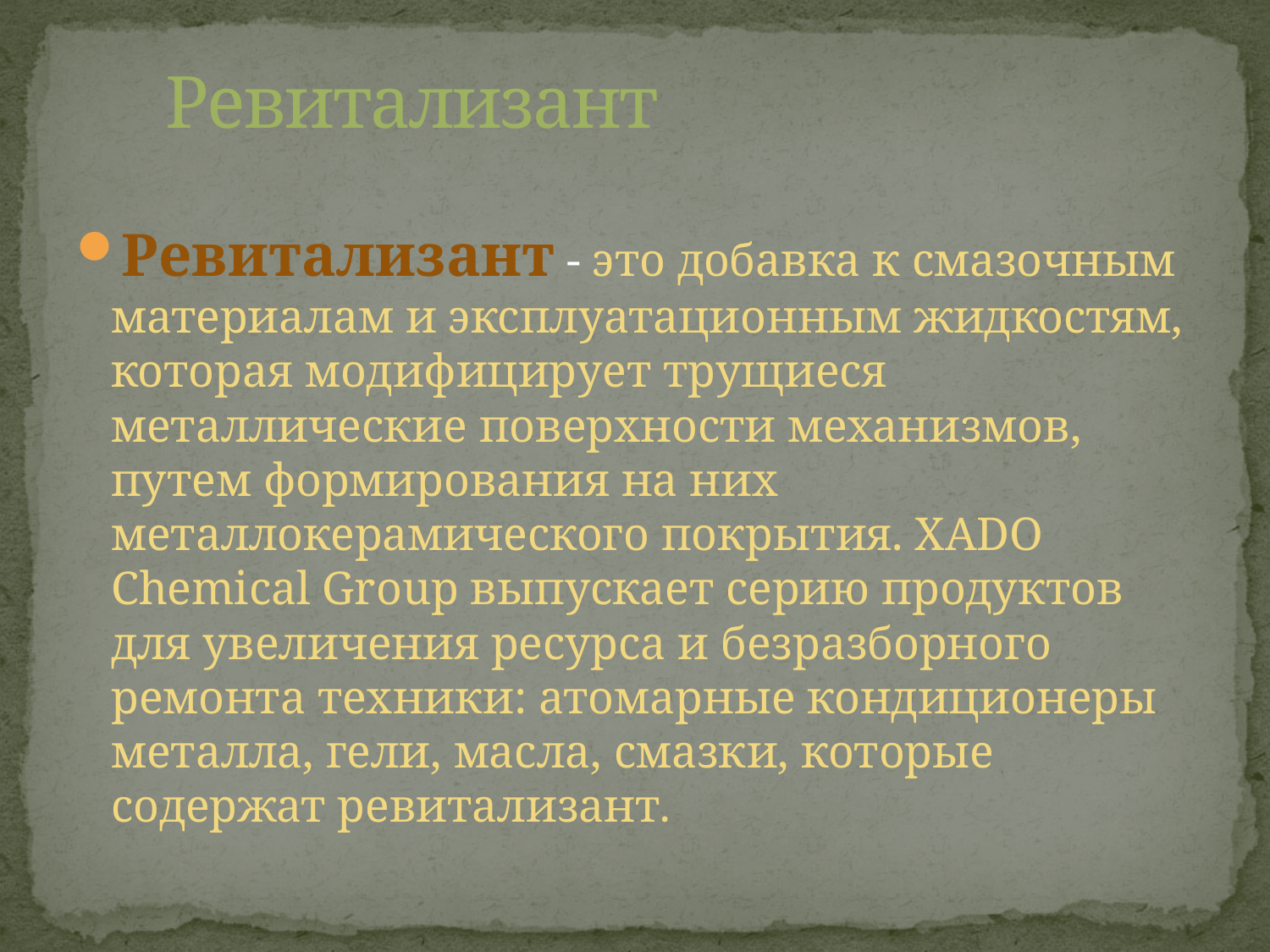

# Ревитализант
Ревитализант - это добавка к смазочным материалам и эксплуатационным жидкостям, которая модифицирует трущиеся металлические поверхности механизмов, путем формирования на них металлокерамического покрытия. XADO Chemical Group выпускает серию продуктов для увеличения ресурса и безразборного ремонта техники: атомарные кондиционеры металла, гели, масла, смазки, которые содержат ревитализант.